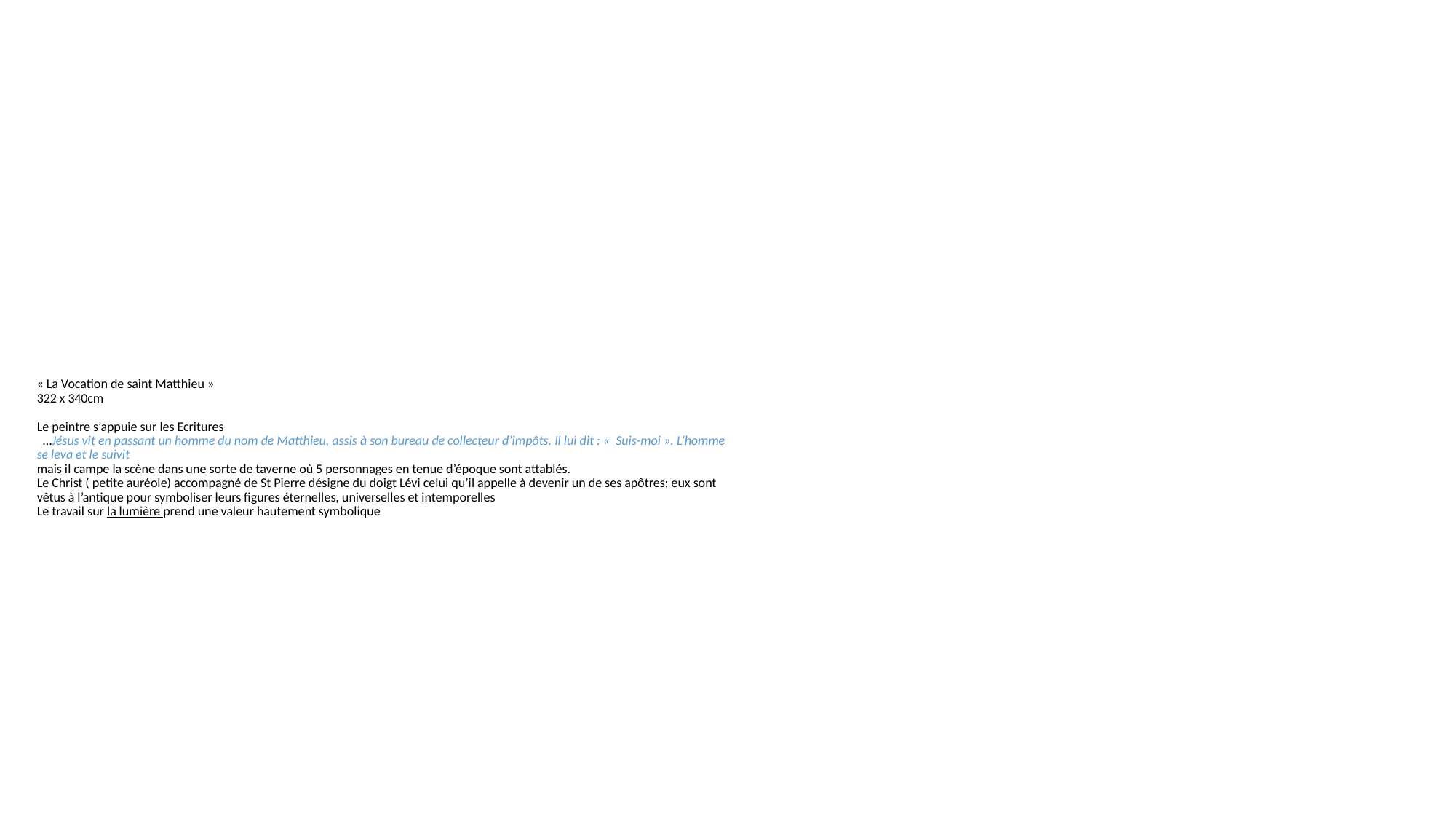

# « La Vocation de saint Matthieu » 322 x 340cm Le peintre s’appuie sur les Ecritures   …Jésus vit en passant un homme du nom de Matthieu, assis à son bureau de collecteur d’impôts. Il lui dit : «  Suis-moi ». L’homme se leva et le suivit mais il campe la scène dans une sorte de taverne où 5 personnages en tenue d’époque sont attablés. Le Christ ( petite auréole) accompagné de St Pierre désigne du doigt Lévi celui qu’il appelle à devenir un de ses apôtres; eux sont vêtus à l’antique pour symboliser leurs figures éternelles, universelles et intemporelles Le travail sur la lumière prend une valeur hautement symbolique